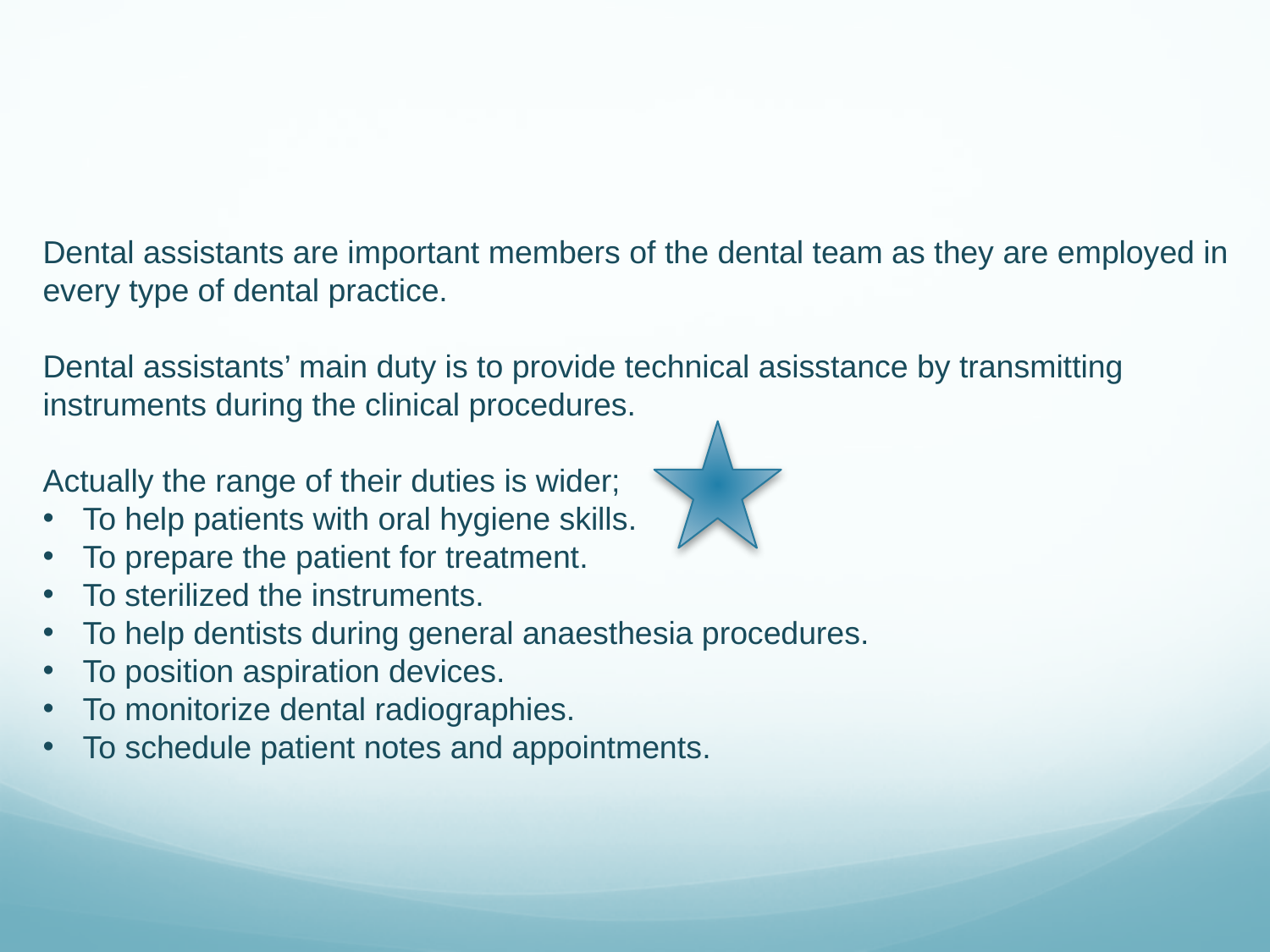

Dental assistants are important members of the dental team as they are employed in every type of dental practice.

Dental assistants’ main duty is to provide technical asisstance by transmitting instruments during the clinical procedures.

Actually the range of their duties is wider;
To help patients with oral hygiene skills.
To prepare the patient for treatment.
To sterilized the instruments.
To help dentists during general anaesthesia procedures.
To position aspiration devices.
To monitorize dental radiographies.
To schedule patient notes and appointments.